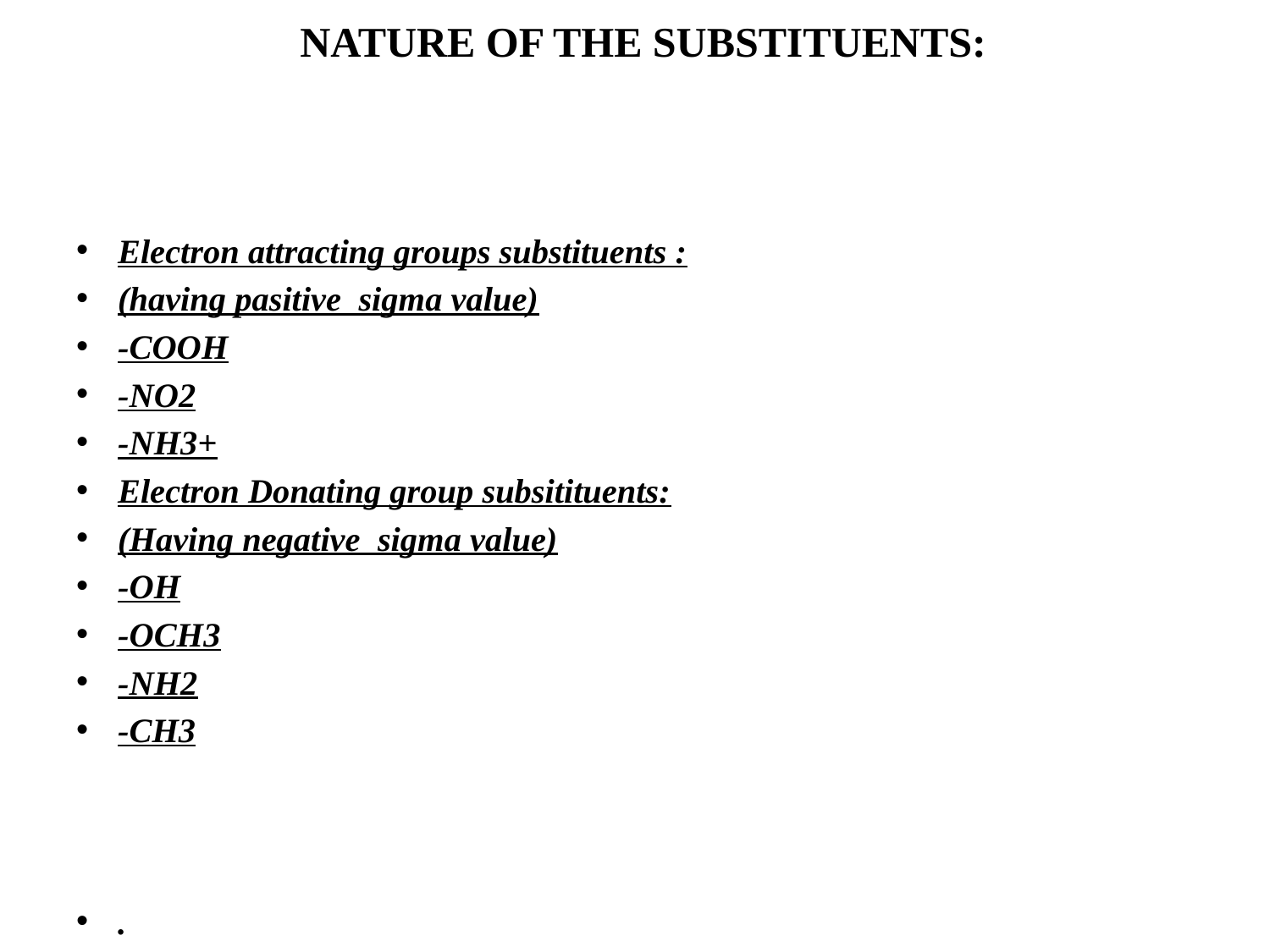

# NATURE OF THE SUBSTITUENTS:

Electron attracting groups substituents :
(having pasitive  sigma value)
-COOH
-NO2
-NH3+
Electron Donating group subsitituents:
(Having negative  sigma value)
-OH
-OCH3
-NH2
-CH3

.